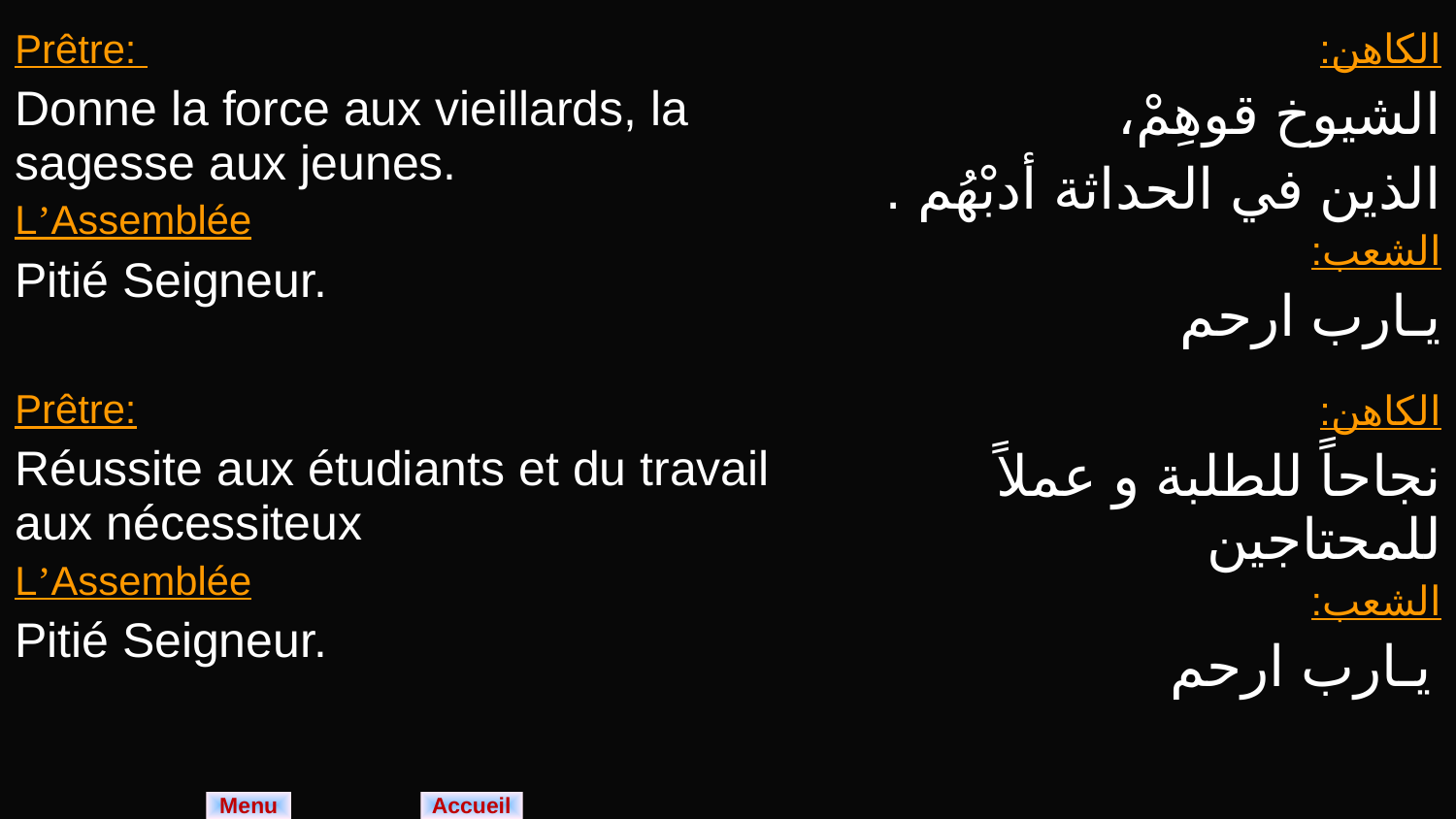

| Prêtre: Donne la force aux vieillards, la sagesse aux jeunes. L’Assemblée Pitié Seigneur. Prêtre: Réussite aux étudiants et du travail aux nécessiteux L’Assemblée Pitié Seigneur. | الكاهن: الشيوخ قوھِمْ، الذين في الحداثة أدبْھُم . الشعب: يـارب ارحم الكاهن: نجاحاً للطلبة و عملاً للمحتاجين الشعب: يـارب ارحم |
| --- | --- |
Menu